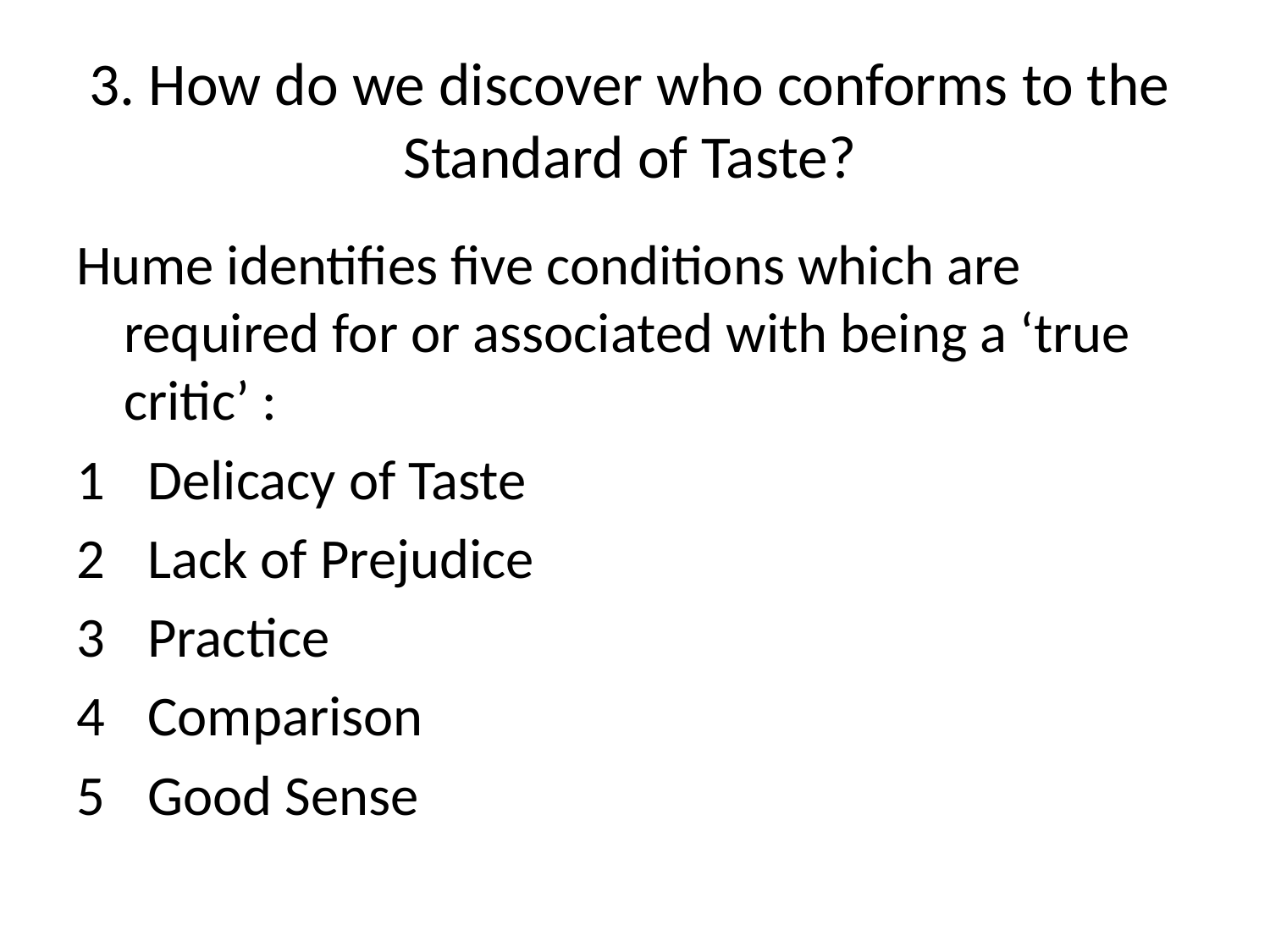

# 3. How do we discover who conforms to the Standard of Taste?
Hume identifies five conditions which are required for or associated with being a ‘true critic’ :
Delicacy of Taste
Lack of Prejudice
Practice
Comparison
Good Sense